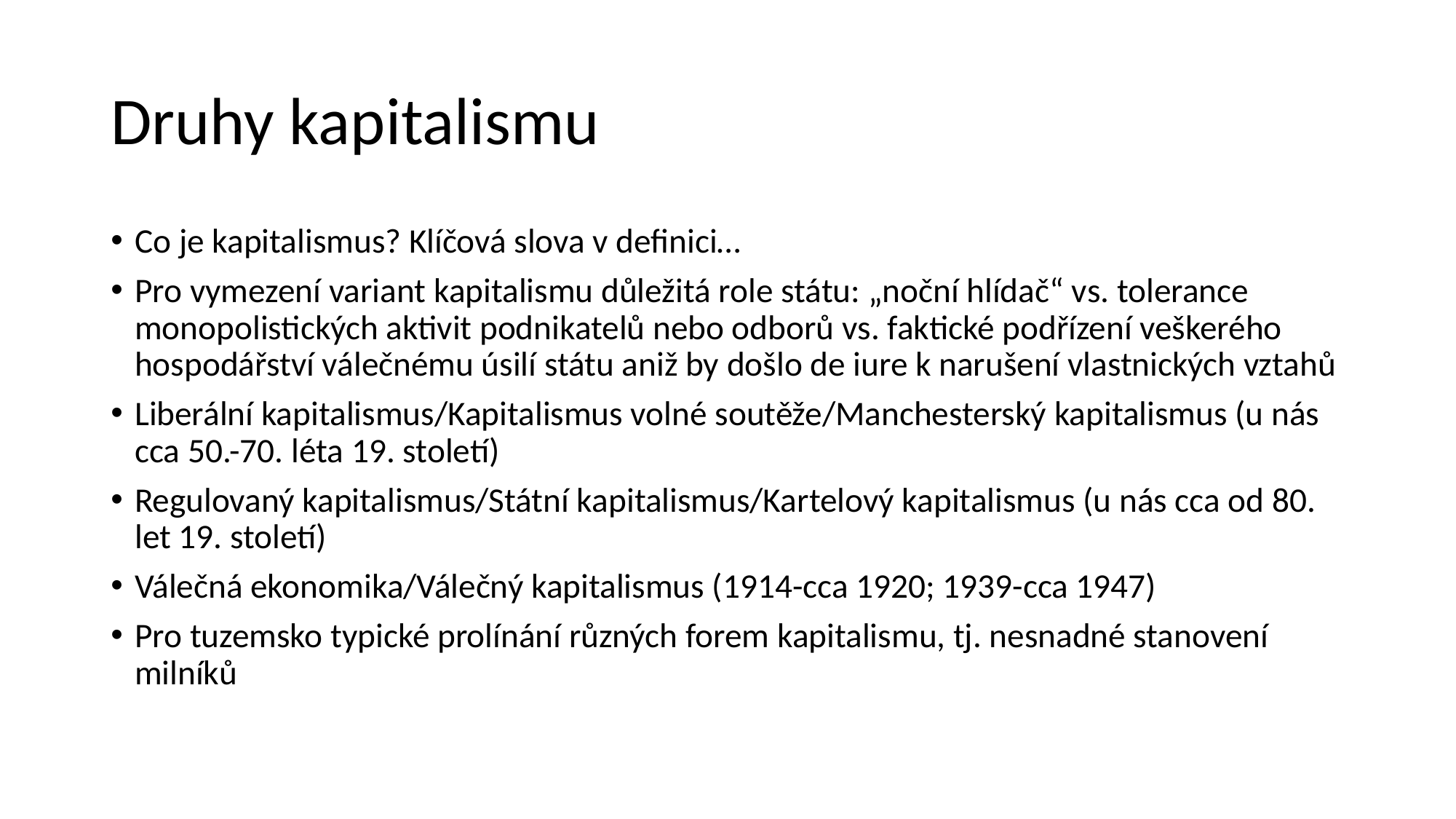

# Druhy kapitalismu
Co je kapitalismus? Klíčová slova v definici…
Pro vymezení variant kapitalismu důležitá role státu: „noční hlídač“ vs. tolerance monopolistických aktivit podnikatelů nebo odborů vs. faktické podřízení veškerého hospodářství válečnému úsilí státu aniž by došlo de iure k narušení vlastnických vztahů
Liberální kapitalismus/Kapitalismus volné soutěže/Manchesterský kapitalismus (u nás cca 50.-70. léta 19. století)
Regulovaný kapitalismus/Státní kapitalismus/Kartelový kapitalismus (u nás cca od 80. let 19. století)
Válečná ekonomika/Válečný kapitalismus (1914-cca 1920; 1939-cca 1947)
Pro tuzemsko typické prolínání různých forem kapitalismu, tj. nesnadné stanovení milníků